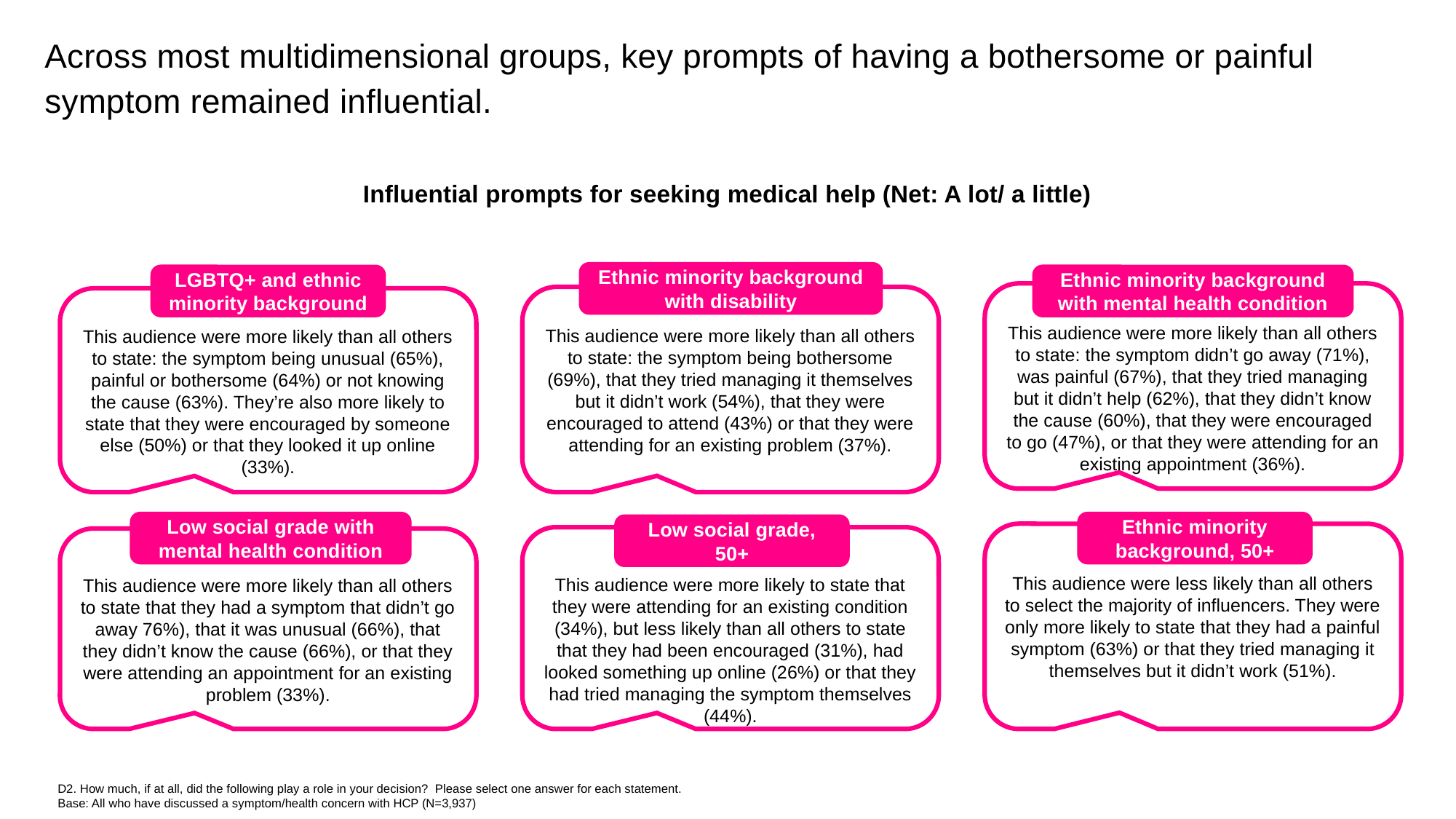

Across most multidimensional groups, key prompts of having a bothersome or painful symptom remained influential.
Influential prompts for seeking medical help (Net: A lot/ a little)
Ethnic minority background with disability
LGBTQ+ and ethnic minority background
Ethnic minority background with mental health condition

This audience were more likely than all others to state: the symptom didn’t go away (71%), was painful (67%), that they tried managing but it didn’t help (62%), that they didn’t know the cause (60%), that they were encouraged to go (47%), or that they were attending for an existing appointment (36%).
This audience were more likely than all others to state: the symptom being bothersome (69%), that they tried managing it themselves but it didn’t work (54%), that they were encouraged to attend (43%) or that they were attending for an existing problem (37%).

This audience were more likely than all others to state: the symptom being unusual (65%), painful or bothersome (64%) or not knowing the cause (63%). They’re also more likely to state that they were encouraged by someone else (50%) or that they looked it up online (33%).
Low social grade with mental health condition
Ethnic minority background, 50+
Low social grade, 50+
This audience were less likely than all others to select the majority of influencers. They were only more likely to state that they had a painful symptom (63%) or that they tried managing it themselves but it didn’t work (51%).

This audience were more likely to state that they were attending for an existing condition (34%), but less likely than all others to state that they had been encouraged (31%), had looked something up online (26%) or that they had tried managing the symptom themselves (44%).

This audience were more likely than all others to state that they had a symptom that didn’t go away 76%), that it was unusual (66%), that they didn’t know the cause (66%), or that they were attending an appointment for an existing problem (33%).
D2. How much, if at all, did the following play a role in your decision?  Please select one answer for each statement.
Base: All who have discussed a symptom/health concern with HCP (N=3,937)